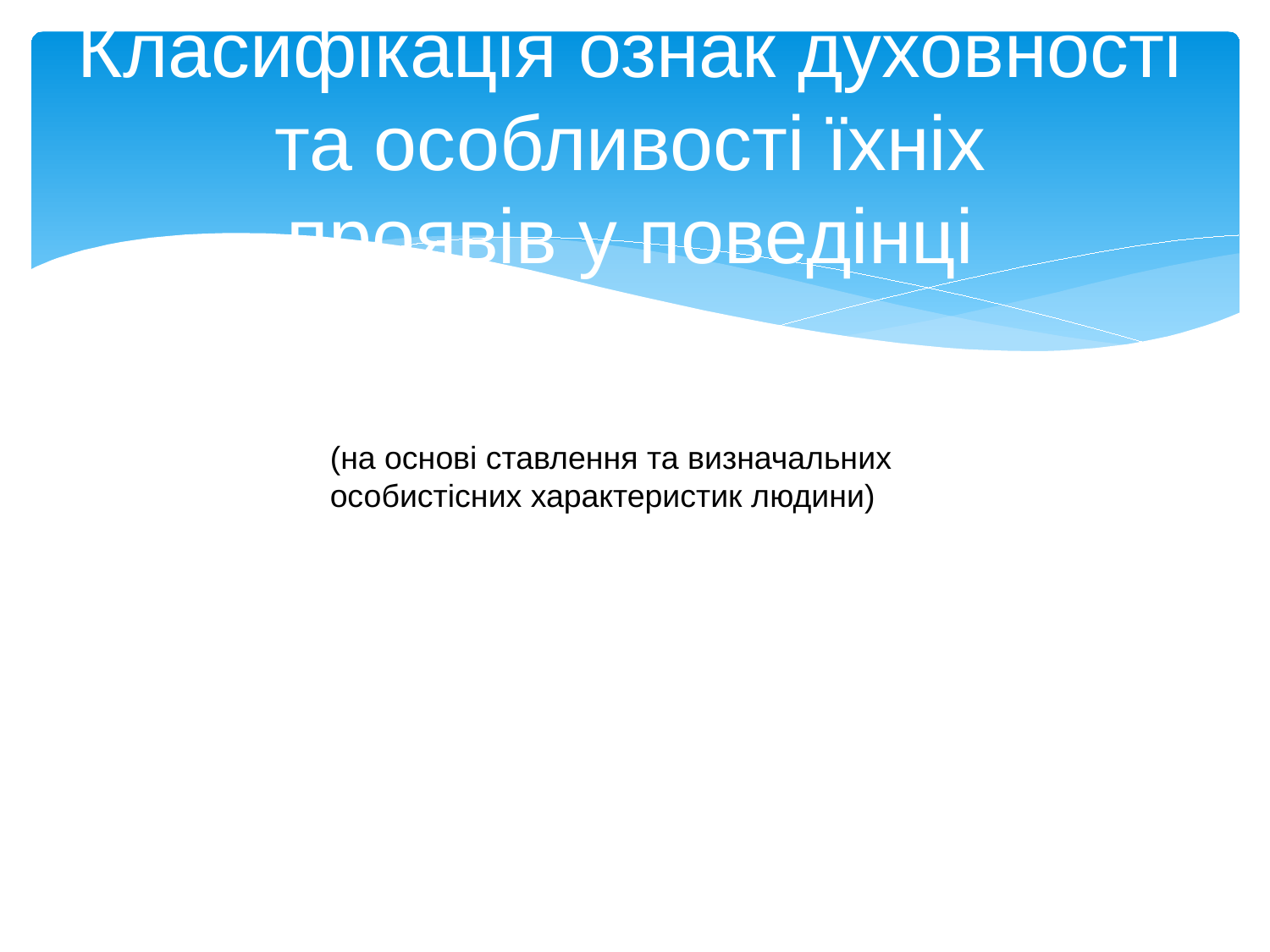

# Класифікація ознак духовності та особливості їхніх проявів у поведінці
(на основі ставлення та визначальних особистісних характеристик людини)